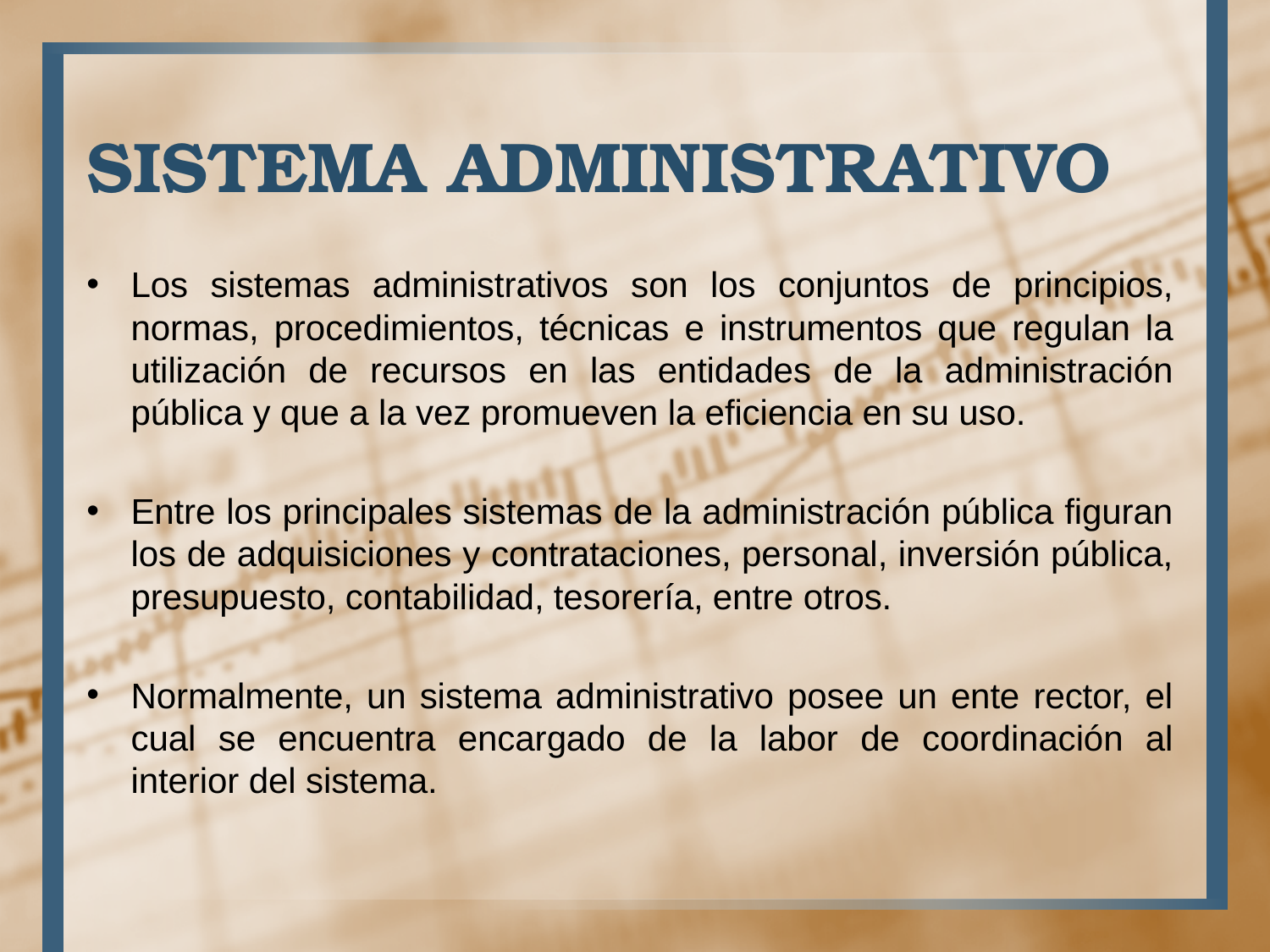

# SISTEMA ADMINISTRATIVO
Los sistemas administrativos son los conjuntos de principios, normas, procedimientos, técnicas e instrumentos que regulan la utilización de recursos en las entidades de la administración pública y que a la vez promueven la eficiencia en su uso.

Entre los principales sistemas de la administración pública figuran los de adquisiciones y contrataciones, personal, inversión pública, presupuesto, contabilidad, tesorería, entre otros.

Normalmente, un sistema administrativo posee un ente rector, el cual se encuentra encargado de la labor de coordinación al interior del sistema.